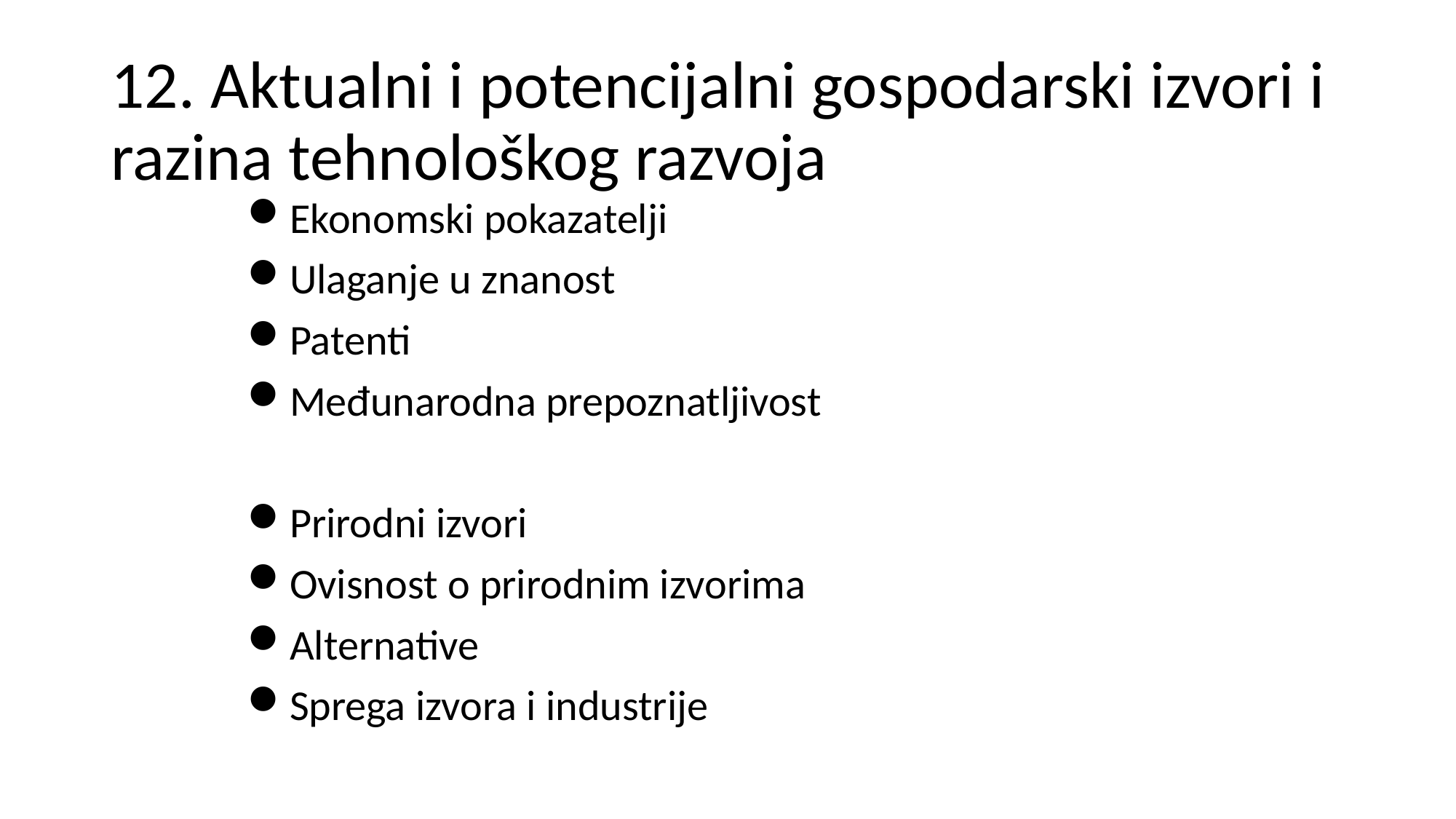

# 12. Aktualni i potencijalni gospodarski izvori i razina tehnološkog razvoja
Ekonomski pokazatelji
Ulaganje u znanost
Patenti
Međunarodna prepoznatljivost

Prirodni izvori
Ovisnost o prirodnim izvorima
Alternative
Sprega izvora i industrije